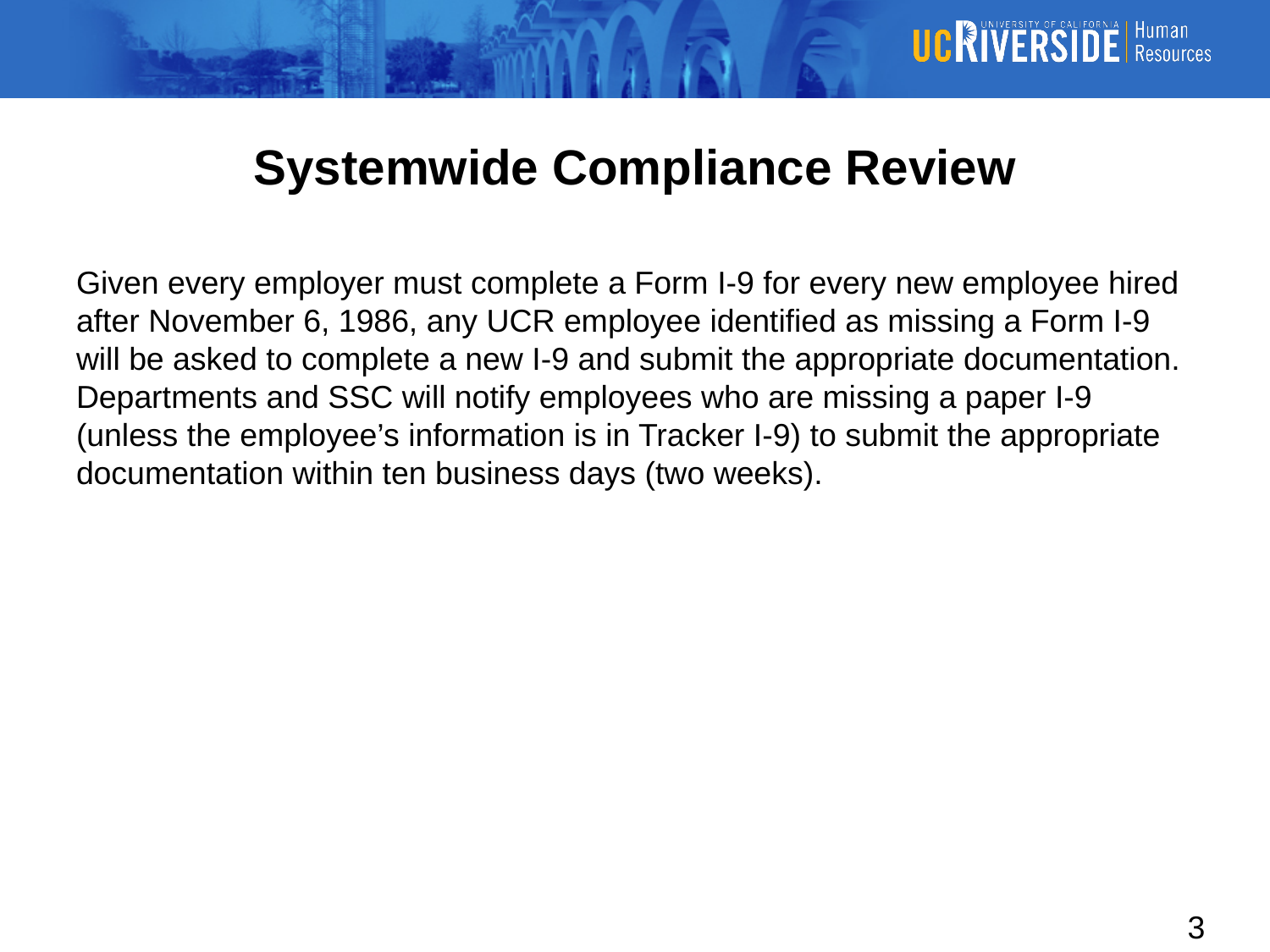

# Systemwide Compliance Review

Given every employer must complete a Form I-9 for every new employee hired after November 6, 1986, any UCR employee identified as missing a Form I-9 will be asked to complete a new I-9 and submit the appropriate documentation. Departments and SSC will notify employees who are missing a paper I-9 (unless the employee’s information is in Tracker I-9) to submit the appropriate documentation within ten business days (two weeks).

3